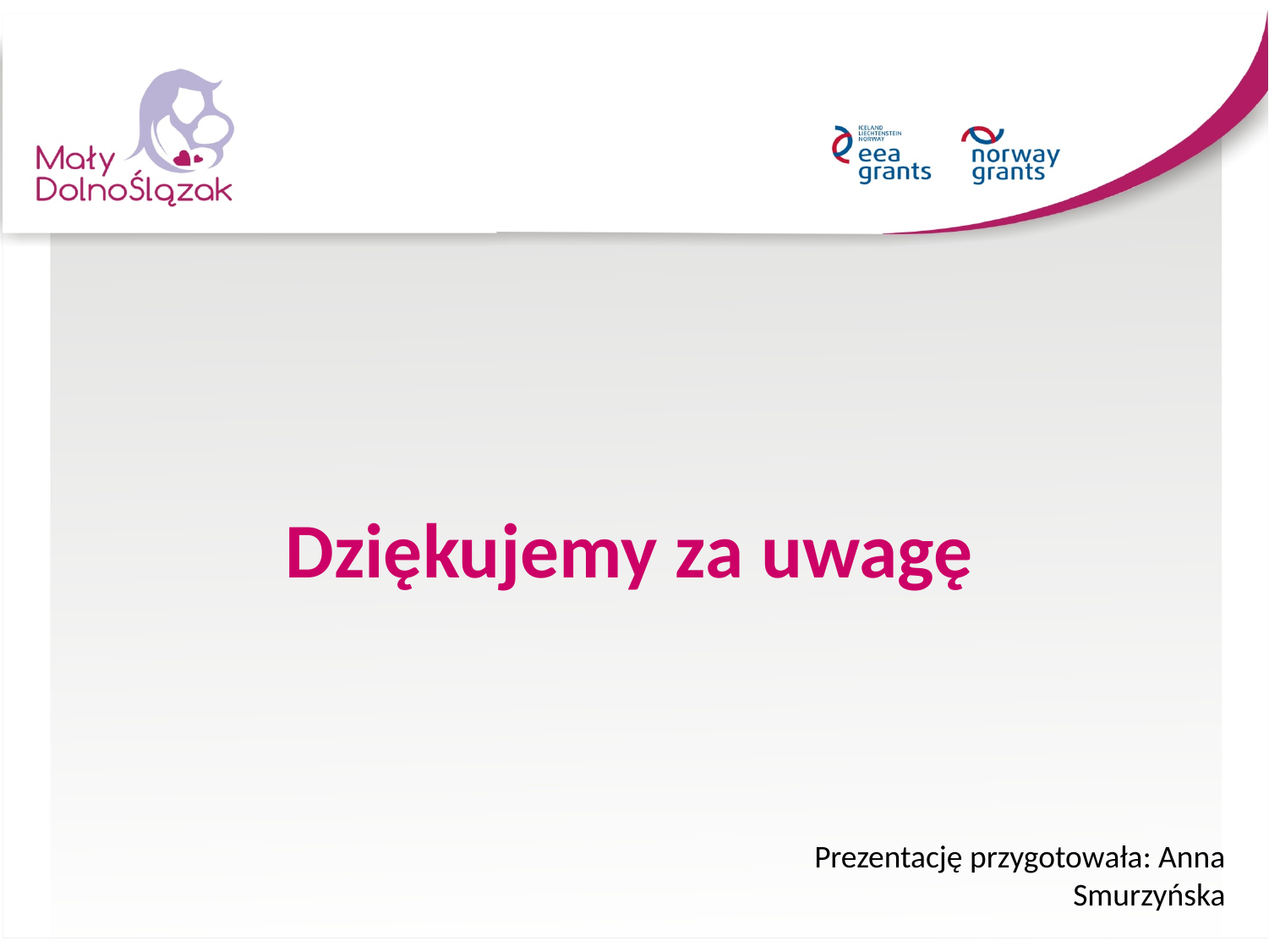

# Dziękujemy za uwagę
Prezentację przygotowała: Anna Smurzyńska